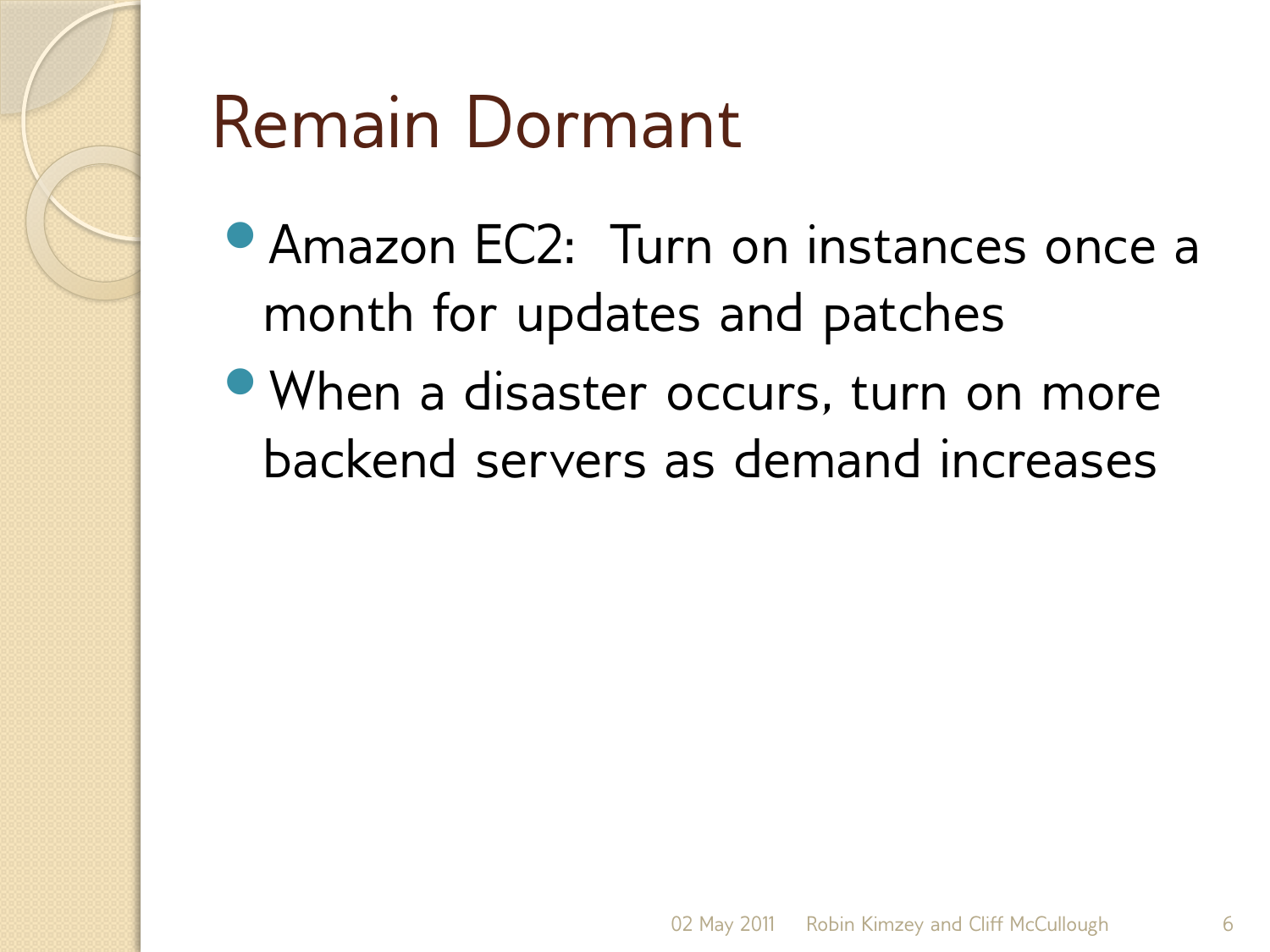

# Remain Dormant
Amazon EC2:  Turn on instances once a month for updates and patches
When a disaster occurs, turn on more backend servers as demand increases
02 May 2011
Robin Kimzey and Cliff McCullough
6